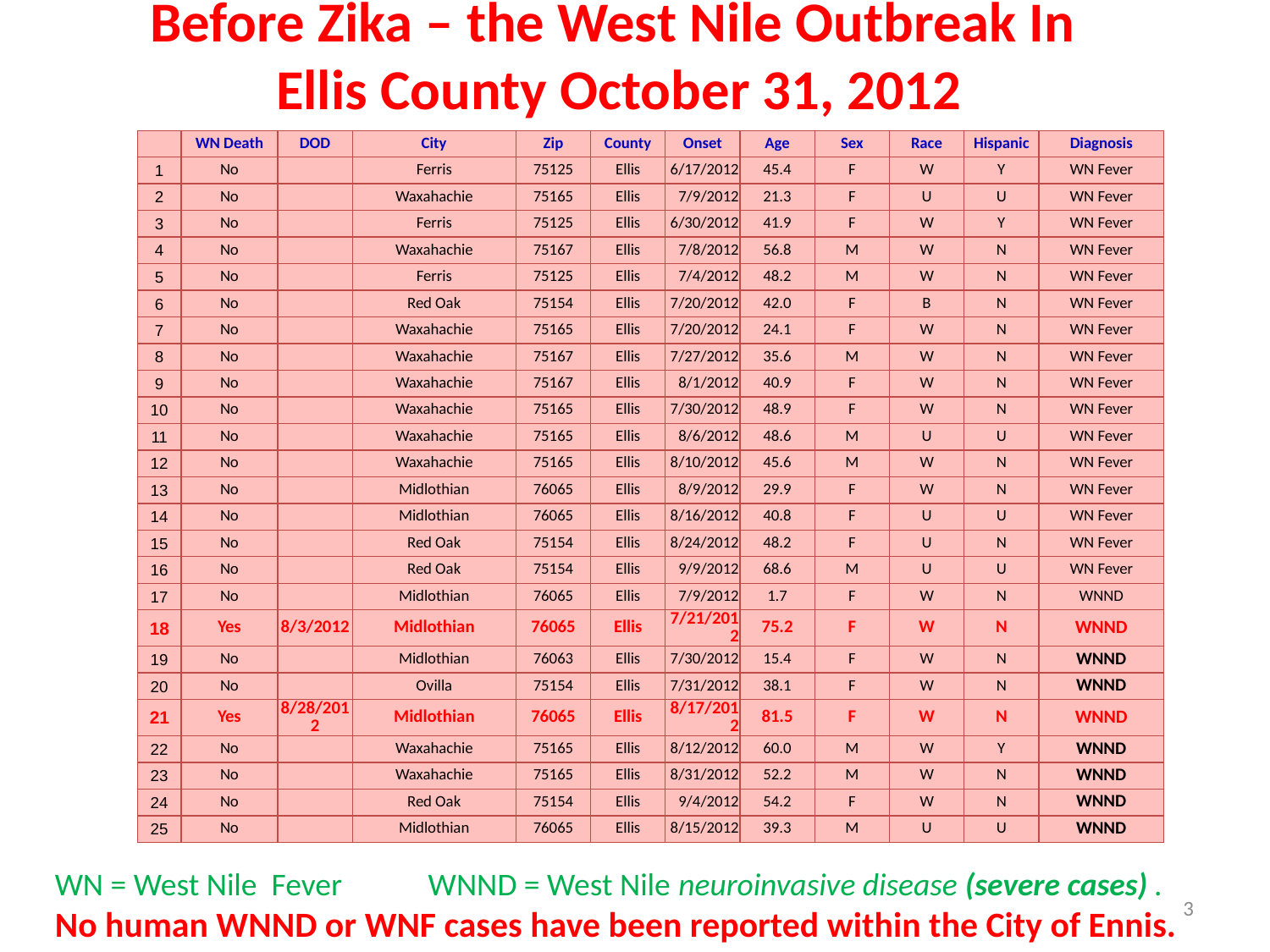

# Before Zika – the West Nile Outbreak In Ellis County October 31, 2012
|  | WN Death | DOD | City | Zip | County | Onset | Age | Sex | Race | Hispanic | Diagnosis |
| --- | --- | --- | --- | --- | --- | --- | --- | --- | --- | --- | --- |
| 1 | No |  | Ferris | 75125 | Ellis | 6/17/2012 | 45.4 | F | W | Y | WN Fever |
| 2 | No |  | Waxahachie | 75165 | Ellis | 7/9/2012 | 21.3 | F | U | U | WN Fever |
| 3 | No |  | Ferris | 75125 | Ellis | 6/30/2012 | 41.9 | F | W | Y | WN Fever |
| 4 | No |  | Waxahachie | 75167 | Ellis | 7/8/2012 | 56.8 | M | W | N | WN Fever |
| 5 | No |  | Ferris | 75125 | Ellis | 7/4/2012 | 48.2 | M | W | N | WN Fever |
| 6 | No |  | Red Oak | 75154 | Ellis | 7/20/2012 | 42.0 | F | B | N | WN Fever |
| 7 | No |  | Waxahachie | 75165 | Ellis | 7/20/2012 | 24.1 | F | W | N | WN Fever |
| 8 | No |  | Waxahachie | 75167 | Ellis | 7/27/2012 | 35.6 | M | W | N | WN Fever |
| 9 | No |  | Waxahachie | 75167 | Ellis | 8/1/2012 | 40.9 | F | W | N | WN Fever |
| 10 | No |  | Waxahachie | 75165 | Ellis | 7/30/2012 | 48.9 | F | W | N | WN Fever |
| 11 | No |  | Waxahachie | 75165 | Ellis | 8/6/2012 | 48.6 | M | U | U | WN Fever |
| 12 | No |  | Waxahachie | 75165 | Ellis | 8/10/2012 | 45.6 | M | W | N | WN Fever |
| 13 | No |  | Midlothian | 76065 | Ellis | 8/9/2012 | 29.9 | F | W | N | WN Fever |
| 14 | No |  | Midlothian | 76065 | Ellis | 8/16/2012 | 40.8 | F | U | U | WN Fever |
| 15 | No |  | Red Oak | 75154 | Ellis | 8/24/2012 | 48.2 | F | U | N | WN Fever |
| 16 | No |  | Red Oak | 75154 | Ellis | 9/9/2012 | 68.6 | M | U | U | WN Fever |
| 17 | No |  | Midlothian | 76065 | Ellis | 7/9/2012 | 1.7 | F | W | N | WNND |
| 18 | Yes | 8/3/2012 | Midlothian | 76065 | Ellis | 7/21/2012 | 75.2 | F | W | N | WNND |
| 19 | No |  | Midlothian | 76063 | Ellis | 7/30/2012 | 15.4 | F | W | N | WNND |
| 20 | No |  | Ovilla | 75154 | Ellis | 7/31/2012 | 38.1 | F | W | N | WNND |
| 21 | Yes | 8/28/2012 | Midlothian | 76065 | Ellis | 8/17/2012 | 81.5 | F | W | N | WNND |
| 22 | No |  | Waxahachie | 75165 | Ellis | 8/12/2012 | 60.0 | M | W | Y | WNND |
| 23 | No |  | Waxahachie | 75165 | Ellis | 8/31/2012 | 52.2 | M | W | N | WNND |
| 24 | No |  | Red Oak | 75154 | Ellis | 9/4/2012 | 54.2 | F | W | N | WNND |
| 25 | No |  | Midlothian | 76065 | Ellis | 8/15/2012 | 39.3 | M | U | U | WNND |
WN = West Nile  Fever            WNND = West Nile neuroinvasive disease (severe cases) .
No human WNND or WNF cases have been reported within the City of Ennis.
3